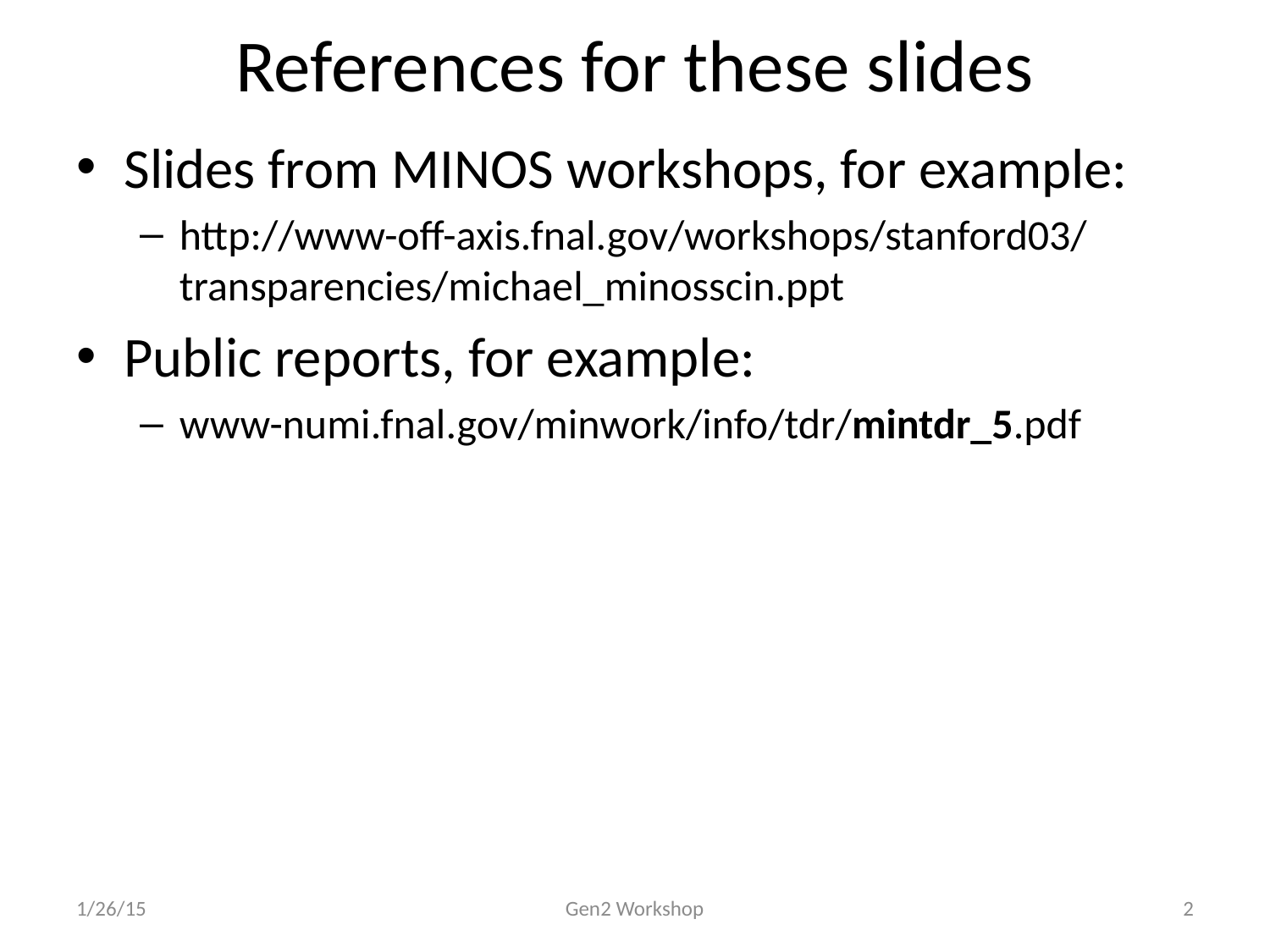

# References for these slides
Slides from MINOS workshops, for example:
http://www-off-axis.fnal.gov/workshops/stanford03/transparencies/michael_minosscin.ppt
Public reports, for example:
www-numi.fnal.gov/minwork/info/tdr/mintdr_5.pdf

1/26/15
Gen2 Workshop
2